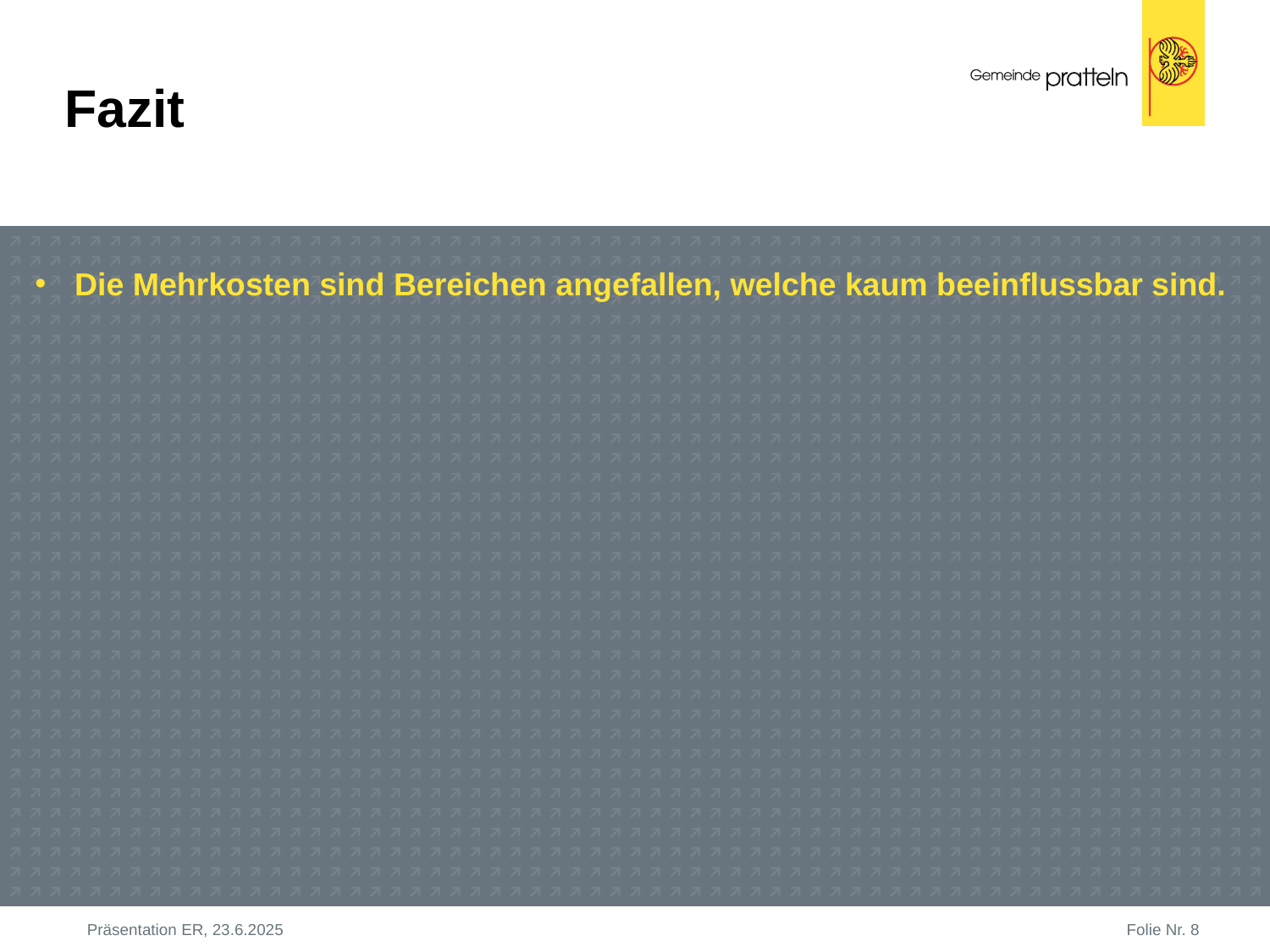

# Fazit
Die Mehrkosten sind Bereichen angefallen, welche kaum beeinflussbar sind.
Präsentation ER, 23.6.2025